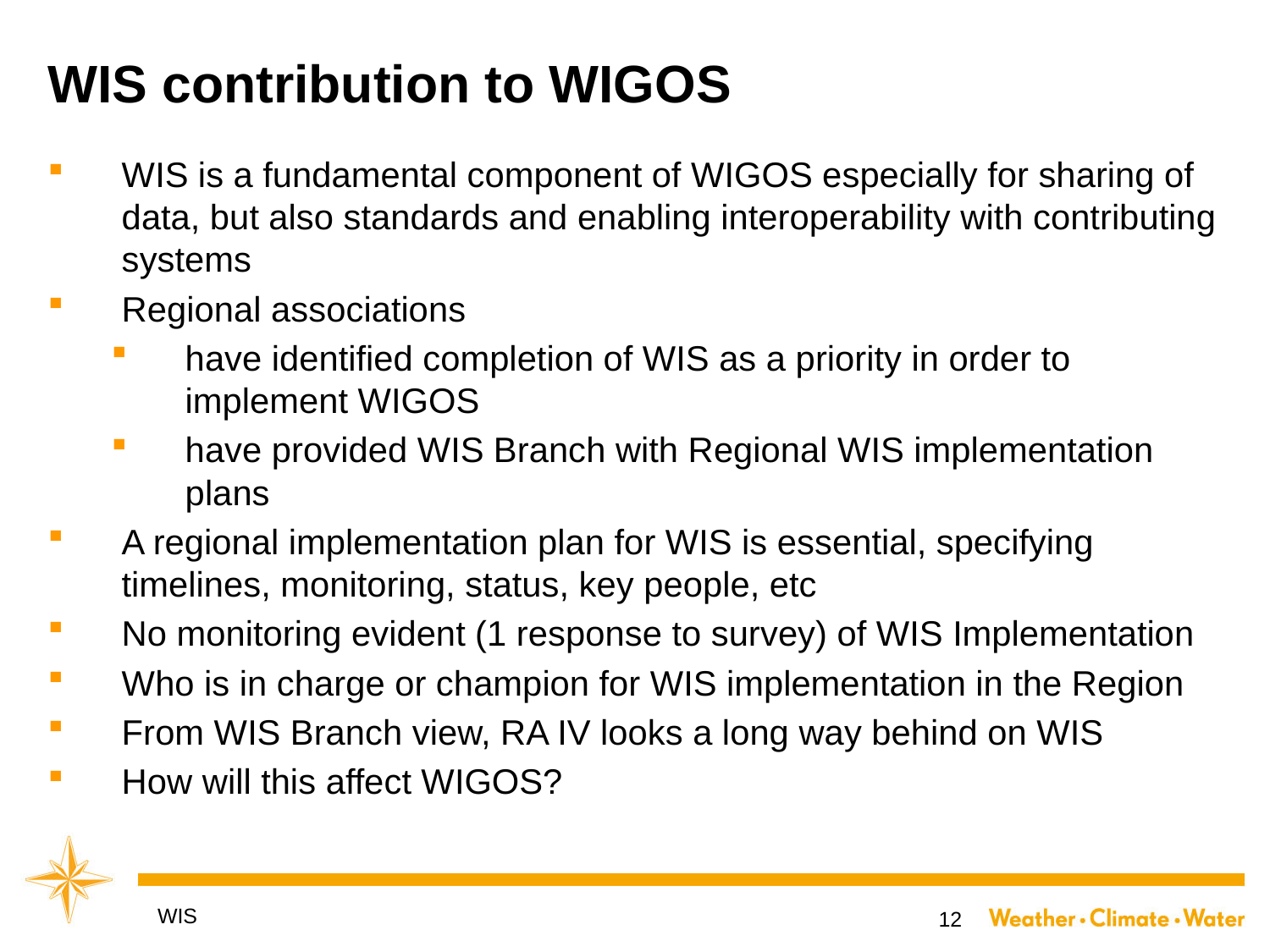

# WIS contribution to WIGOS
WIS is a fundamental component of WIGOS especially for sharing of data, but also standards and enabling interoperability with contributing systems
Regional associations
have identified completion of WIS as a priority in order to implement WIGOS
have provided WIS Branch with Regional WIS implementation plans
A regional implementation plan for WIS is essential, specifying timelines, monitoring, status, key people, etc
No monitoring evident (1 response to survey) of WIS Implementation
Who is in charge or champion for WIS implementation in the Region
From WIS Branch view, RA IV looks a long way behind on WIS
How will this affect WIGOS?

WIS
12